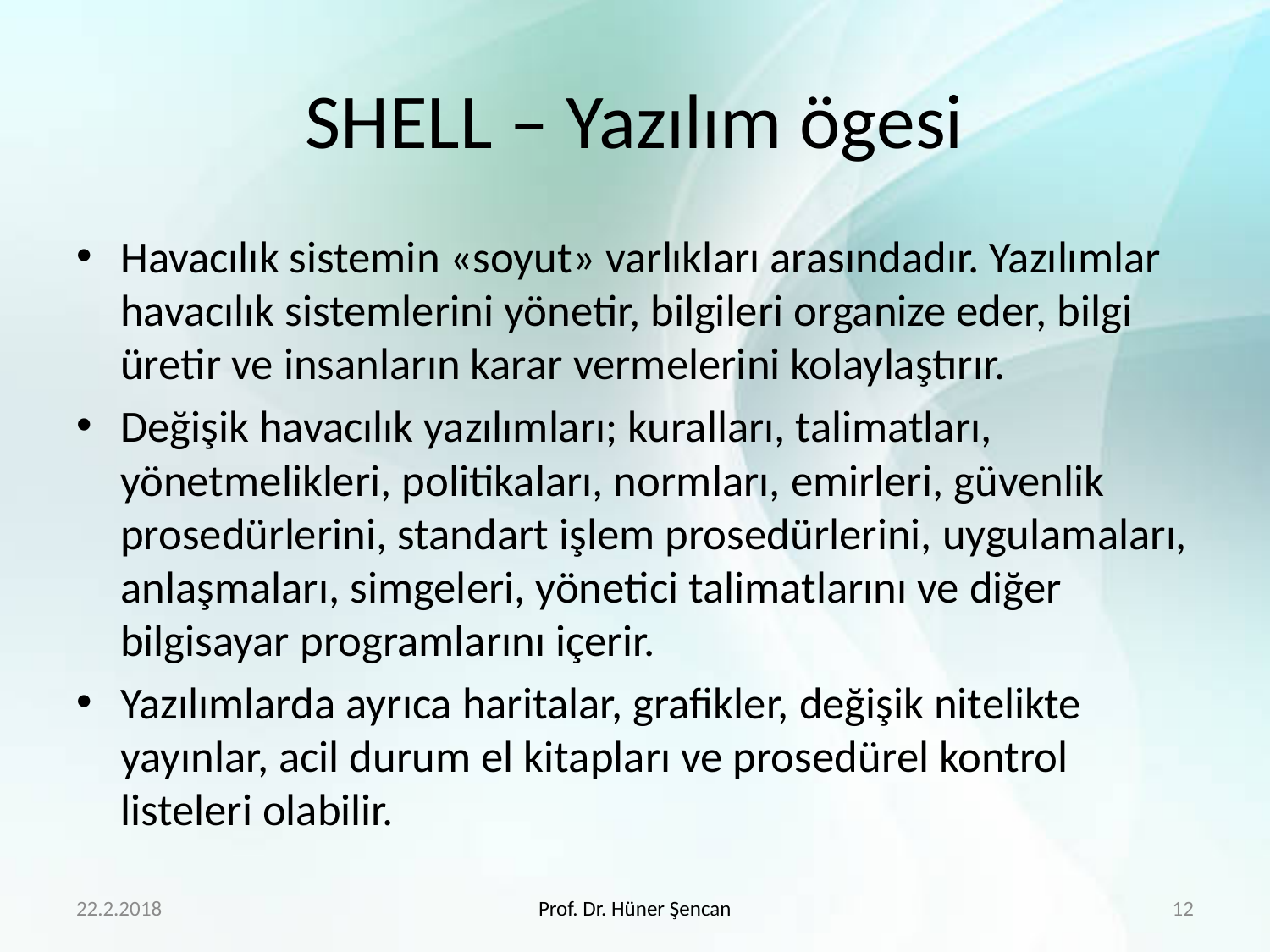

# SHELL – Yazılım ögesi
Havacılık sistemin «soyut» varlıkları arasındadır. Yazılımlar havacılık sistemlerini yönetir, bilgileri organize eder, bilgi üretir ve insanların karar vermelerini kolaylaştırır.
Değişik havacılık yazılımları; kuralları, talimatları, yönetmelikleri, politikaları, normları, emirleri, güvenlik prosedürlerini, standart işlem prosedürlerini, uygulamaları, anlaşmaları, simgeleri, yönetici talimatlarını ve diğer bilgisayar programlarını içerir.
Yazılımlarda ayrıca haritalar, grafikler, değişik nitelikte yayınlar, acil durum el kitapları ve prosedürel kontrol listeleri olabilir.
22.2.2018
Prof. Dr. Hüner Şencan
12